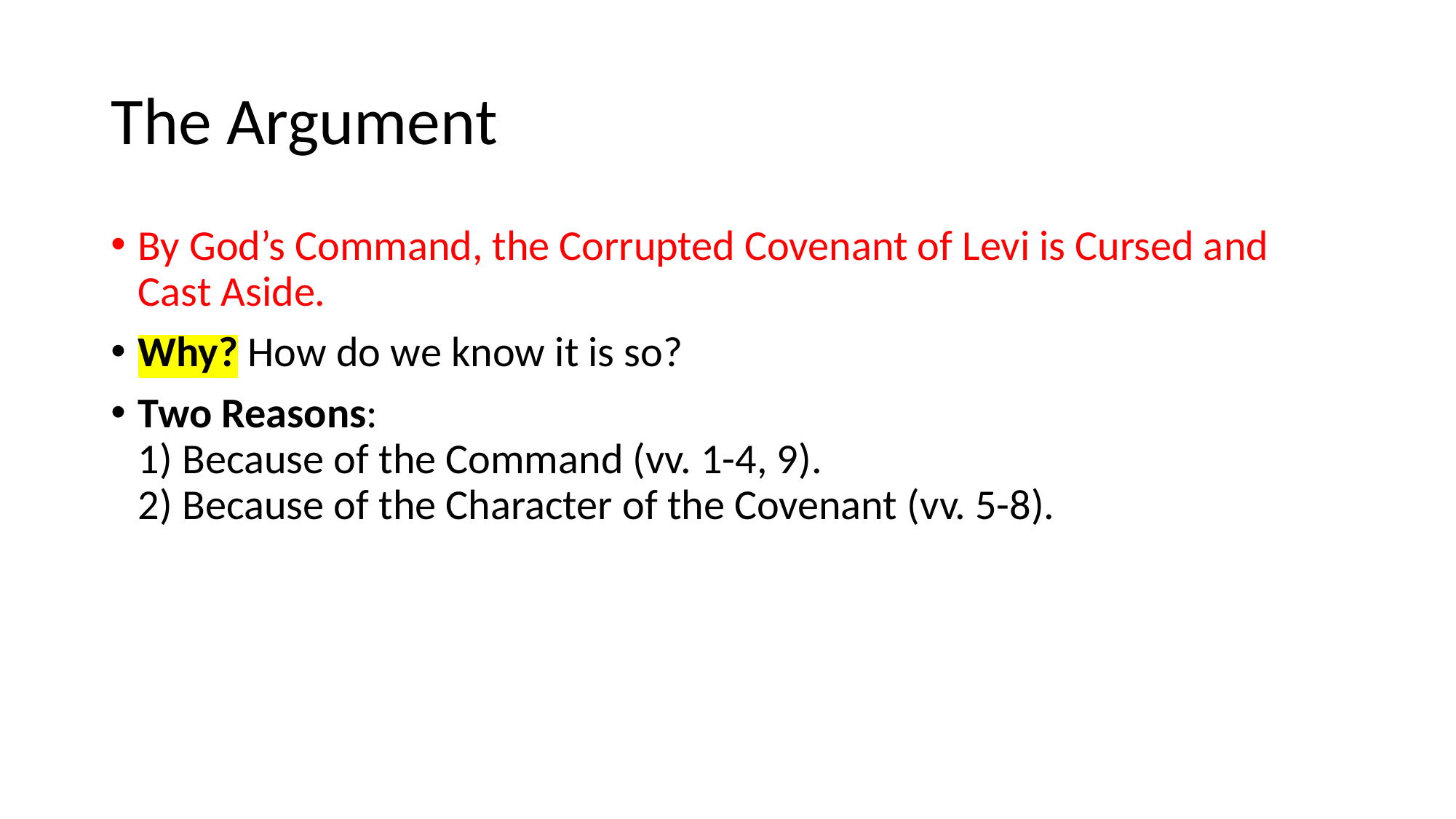

# The Argument
By God’s Command, the Corrupted Covenant of Levi is Cursed and Cast Aside.
Why? How do we know it is so?
Two Reasons: 									1) Because of the Command (vv. 1-4, 9). 					2) Because of the Character of the Covenant (vv. 5-8).